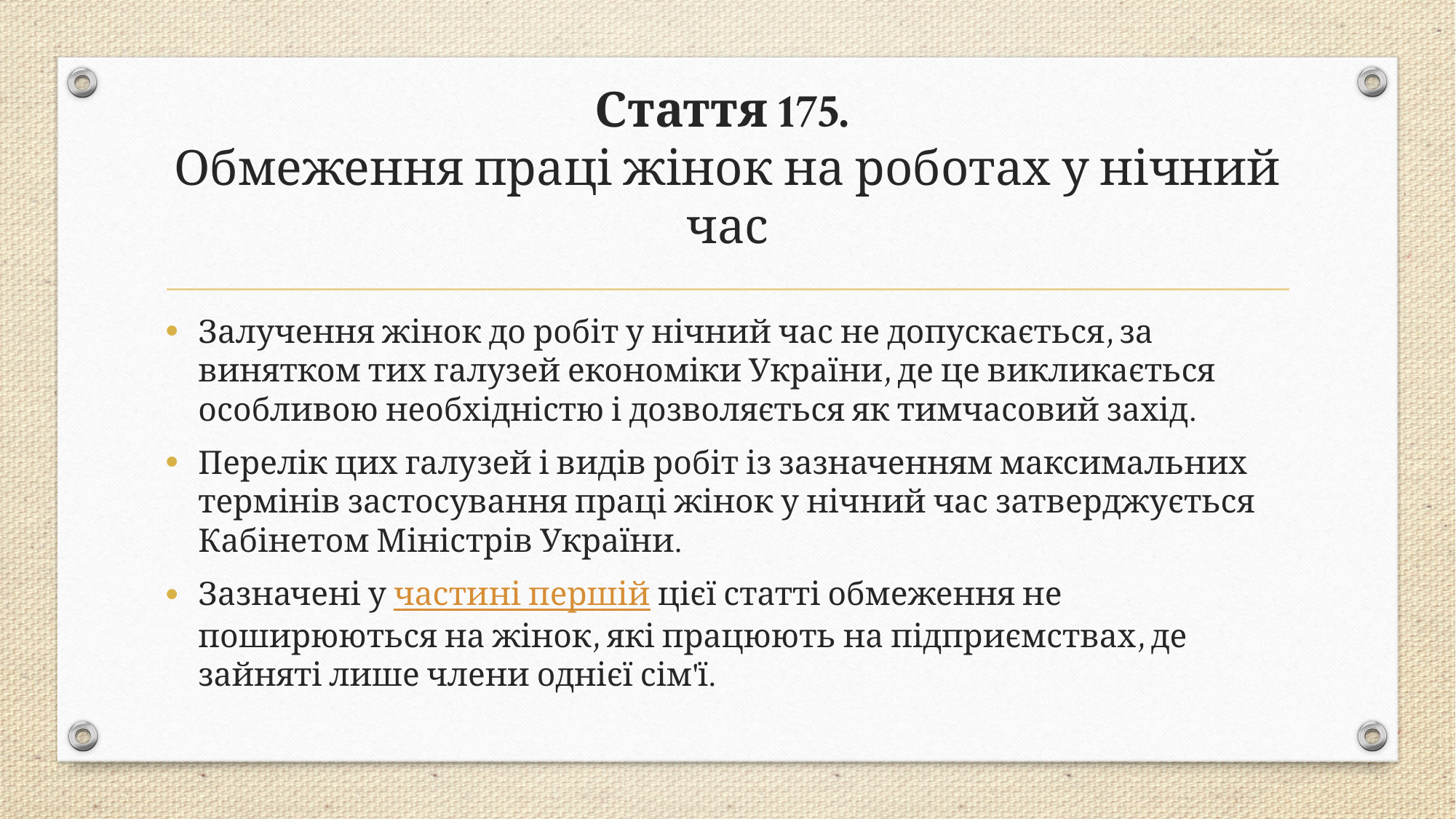

# Стаття 175.  Обмеження праці жінок на роботах у нічний час
Залучення жінок до робіт у нічний час не допускається, за винятком тих галузей економіки України, де це викликається особливою необхідністю і дозволяється як тимчасовий захід.
Перелік цих галузей і видів робіт із зазначенням максимальних термінів застосування праці жінок у нічний час затверджується Кабінетом Міністрів України.
Зазначені у частині першій цієї статті обмеження не поширюються на жінок, які працюють на підприємствах, де зайняті лише члени однієї сім'ї.